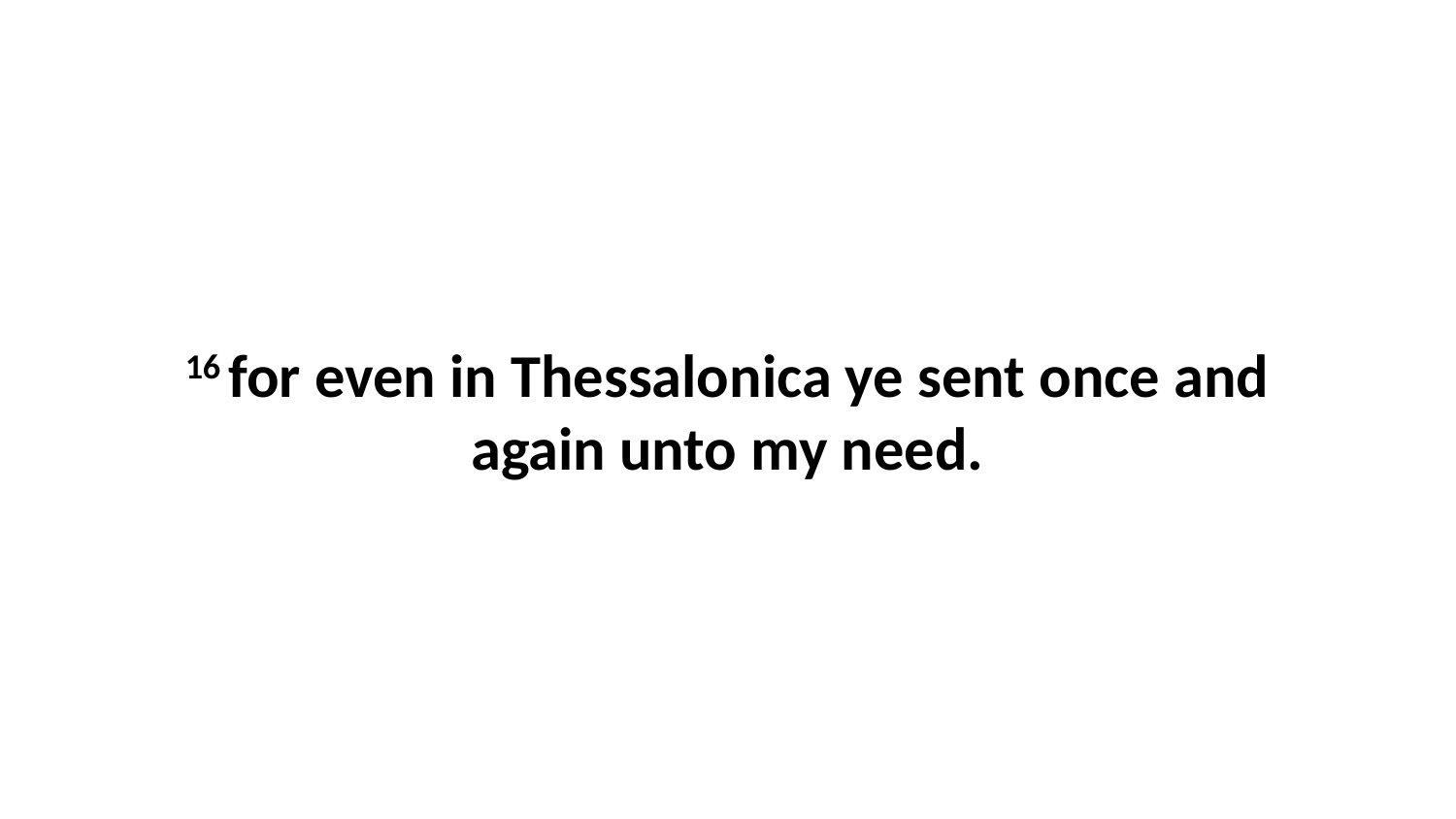

16 for even in Thessalonica ye sent once and again unto my need.